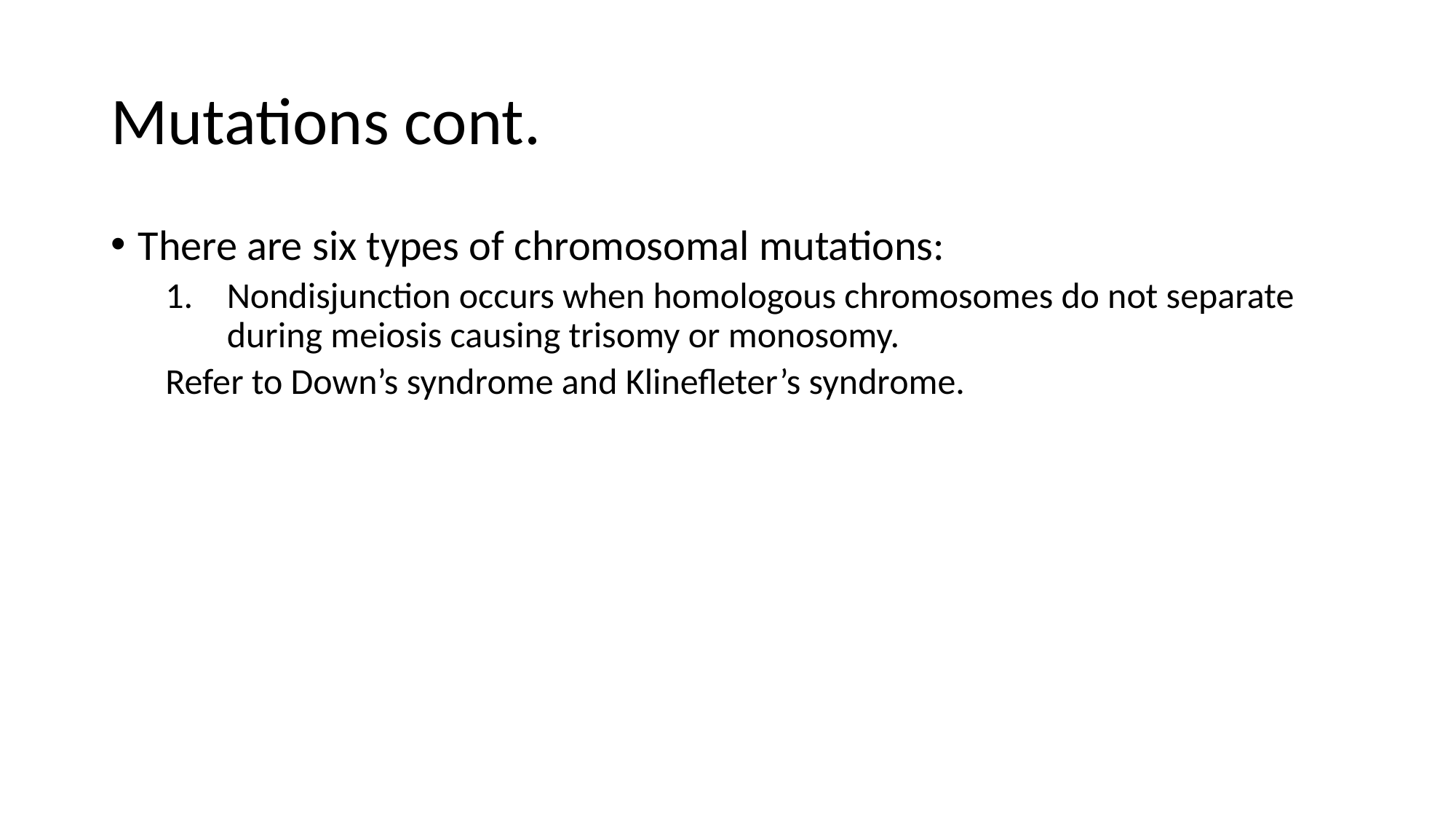

# Mutations cont.
There are six types of chromosomal mutations:
Nondisjunction occurs when homologous chromosomes do not separate during meiosis causing trisomy or monosomy.
Refer to Down’s syndrome and Klinefleter’s syndrome.